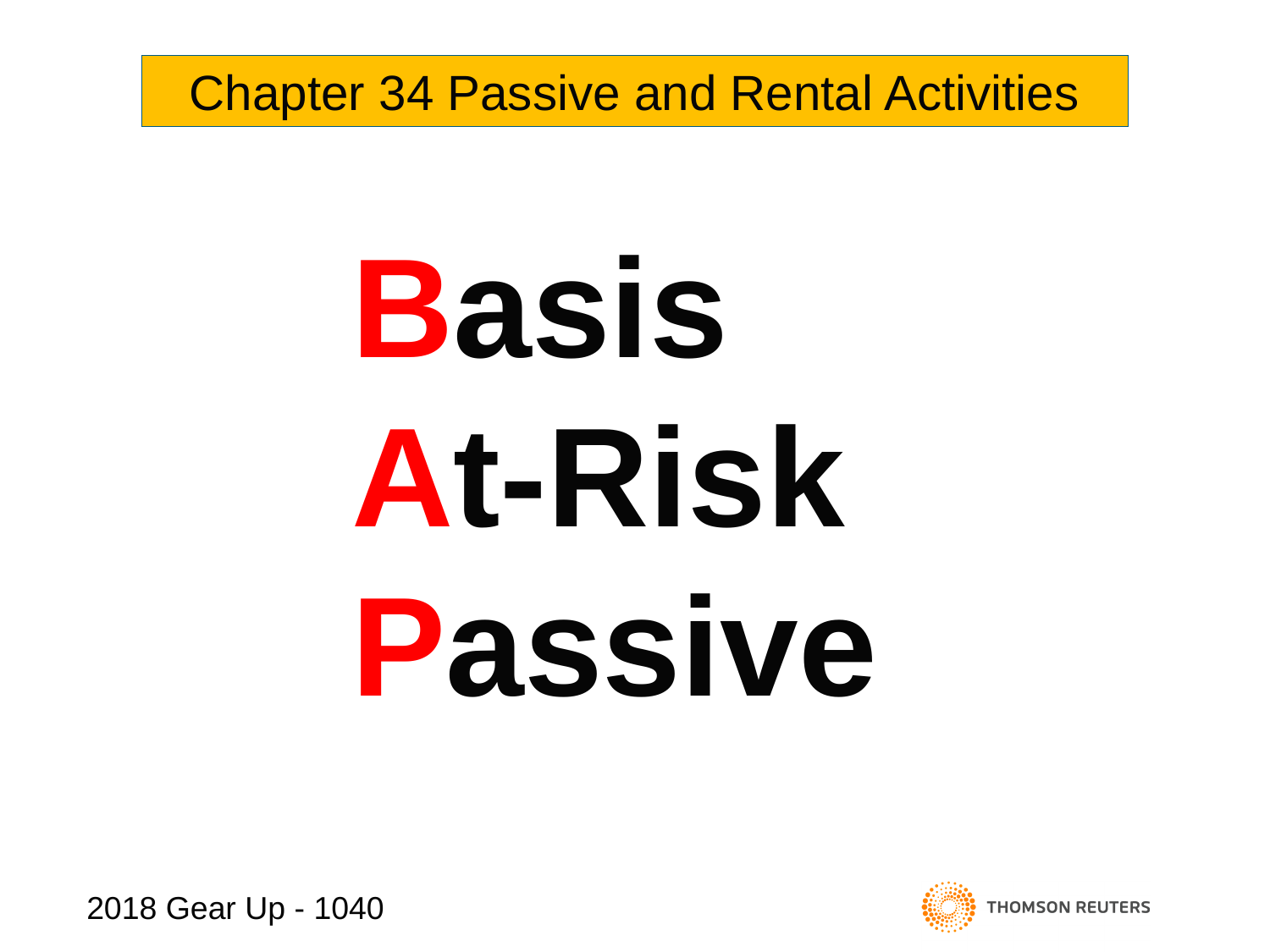

Chapter 34 Passive and Rental Activities
Basis
At-Risk
Passive